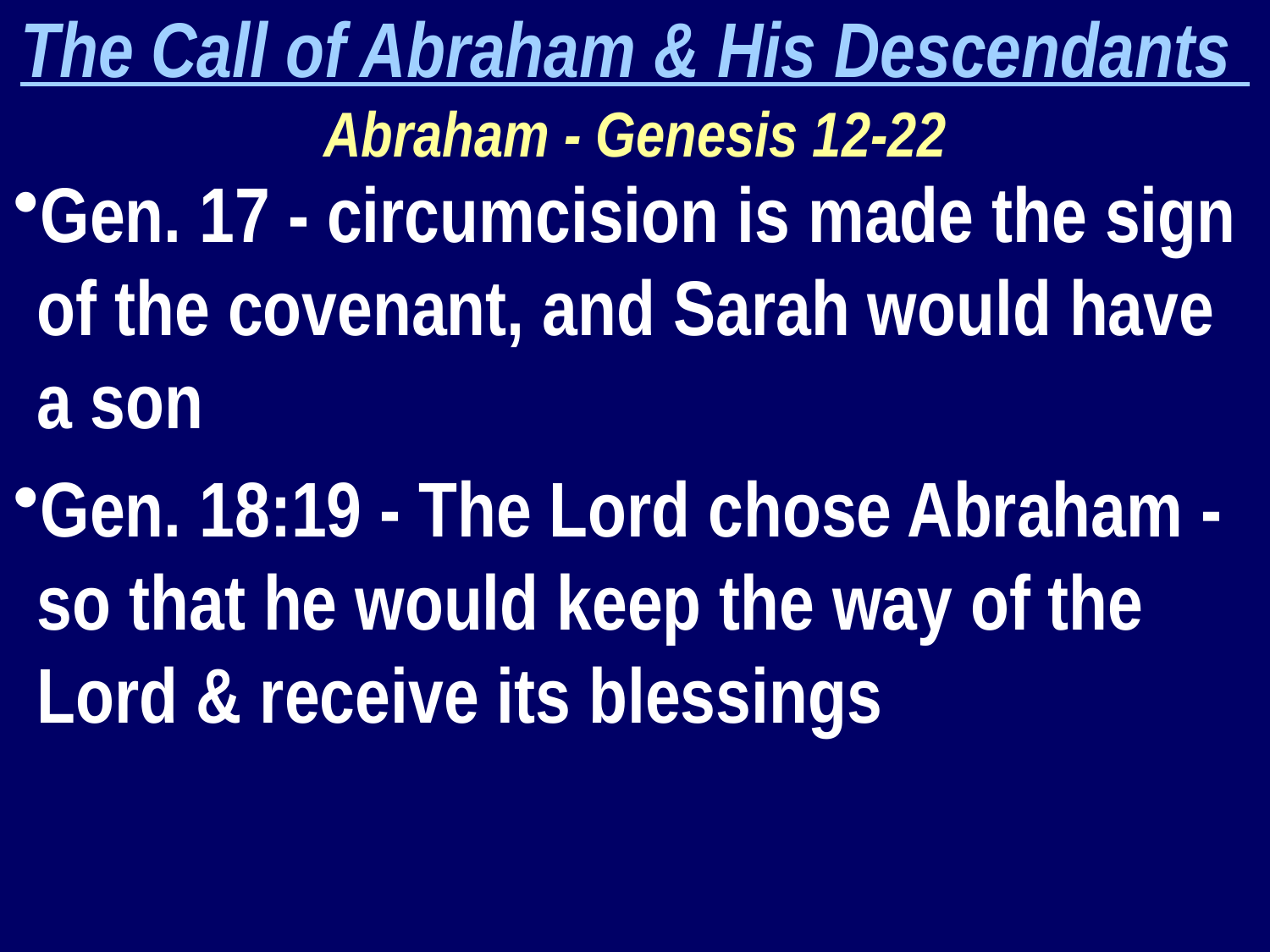

The Call of Abraham & His Descendants
Abraham - Genesis 12-22
Gen. 17 - circumcision is made the sign of the covenant, and Sarah would have a son
Gen. 18:19 - The Lord chose Abraham - so that he would keep the way of the Lord & receive its blessings